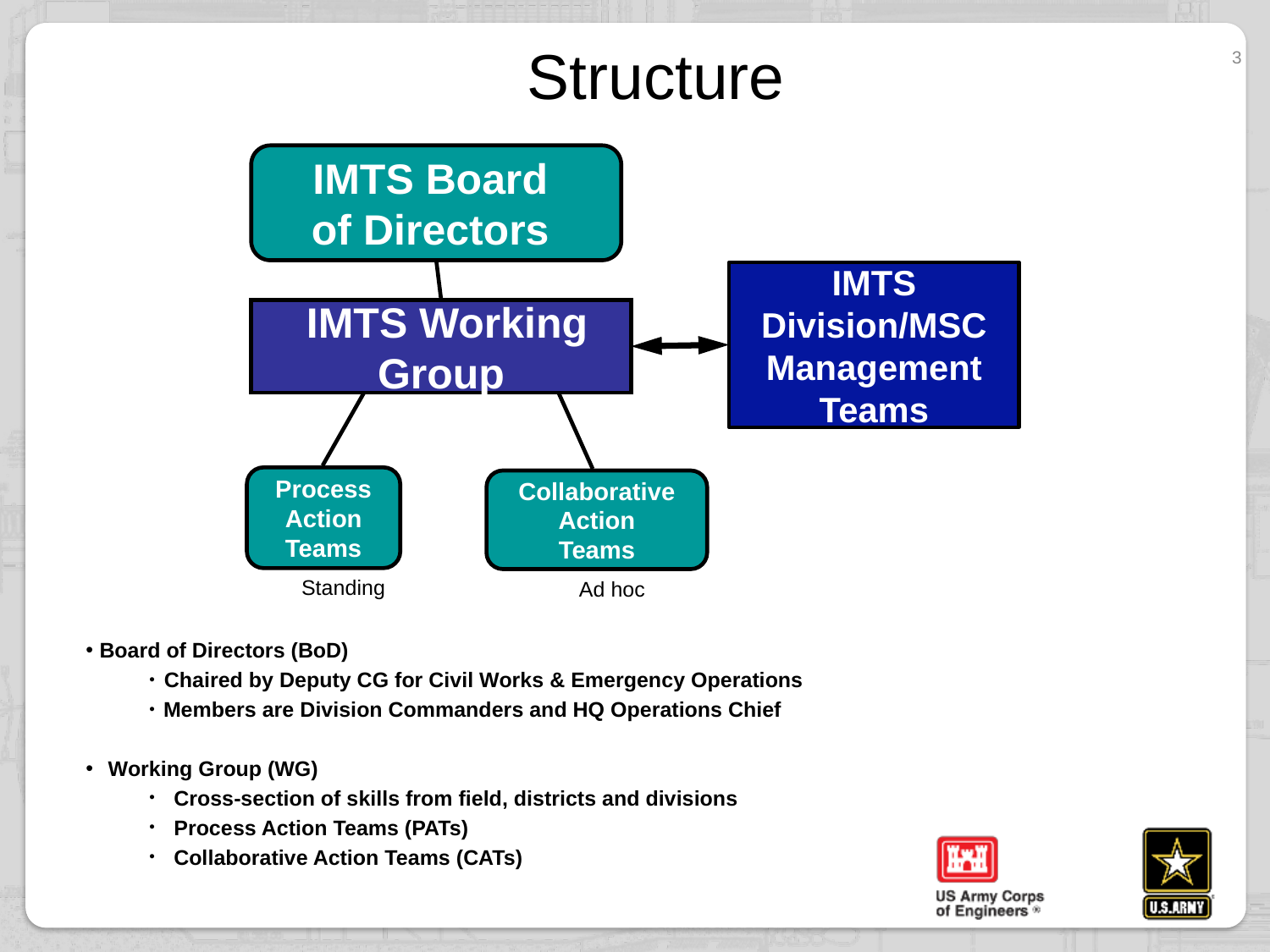

Structure
3
IMTS Board
of Directors
 IMTS Working
Group
Process
Action
Teams
IMTS Division/MSC Management Teams
Collaborative
Action
Teams
Standing
Ad hoc
 Board of Directors (BoD)
 Chaired by Deputy CG for Civil Works & Emergency Operations
 Members are Division Commanders and HQ Operations Chief

 Working Group (WG)
Cross-section of skills from field, districts and divisions
Process Action Teams (PATs)
Collaborative Action Teams (CATs)